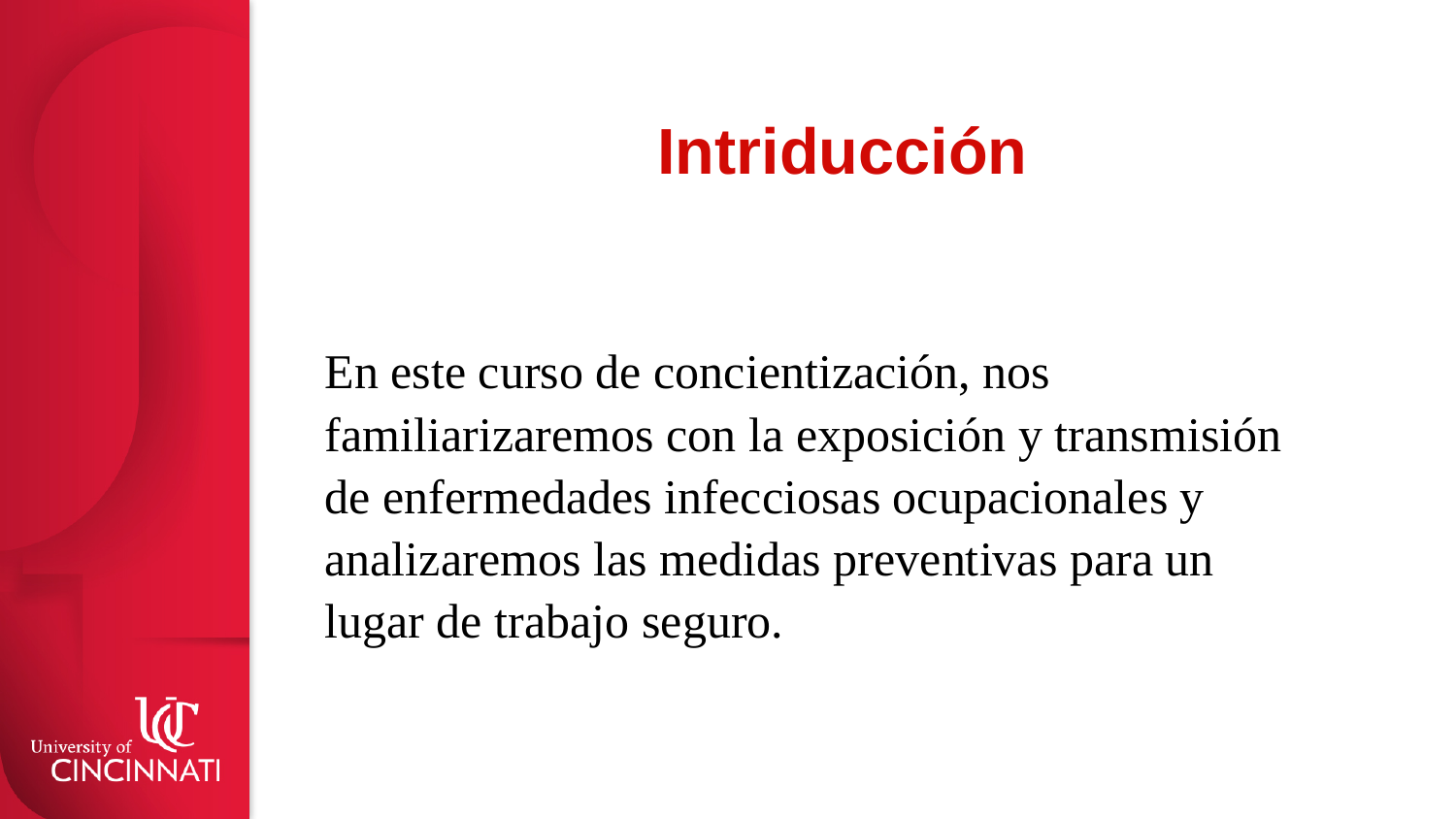

# Intriducción
En este curso de concientización, nos familiarizaremos con la exposición y transmisión de enfermedades infecciosas ocupacionales y analizaremos las medidas preventivas para un lugar de trabajo seguro.